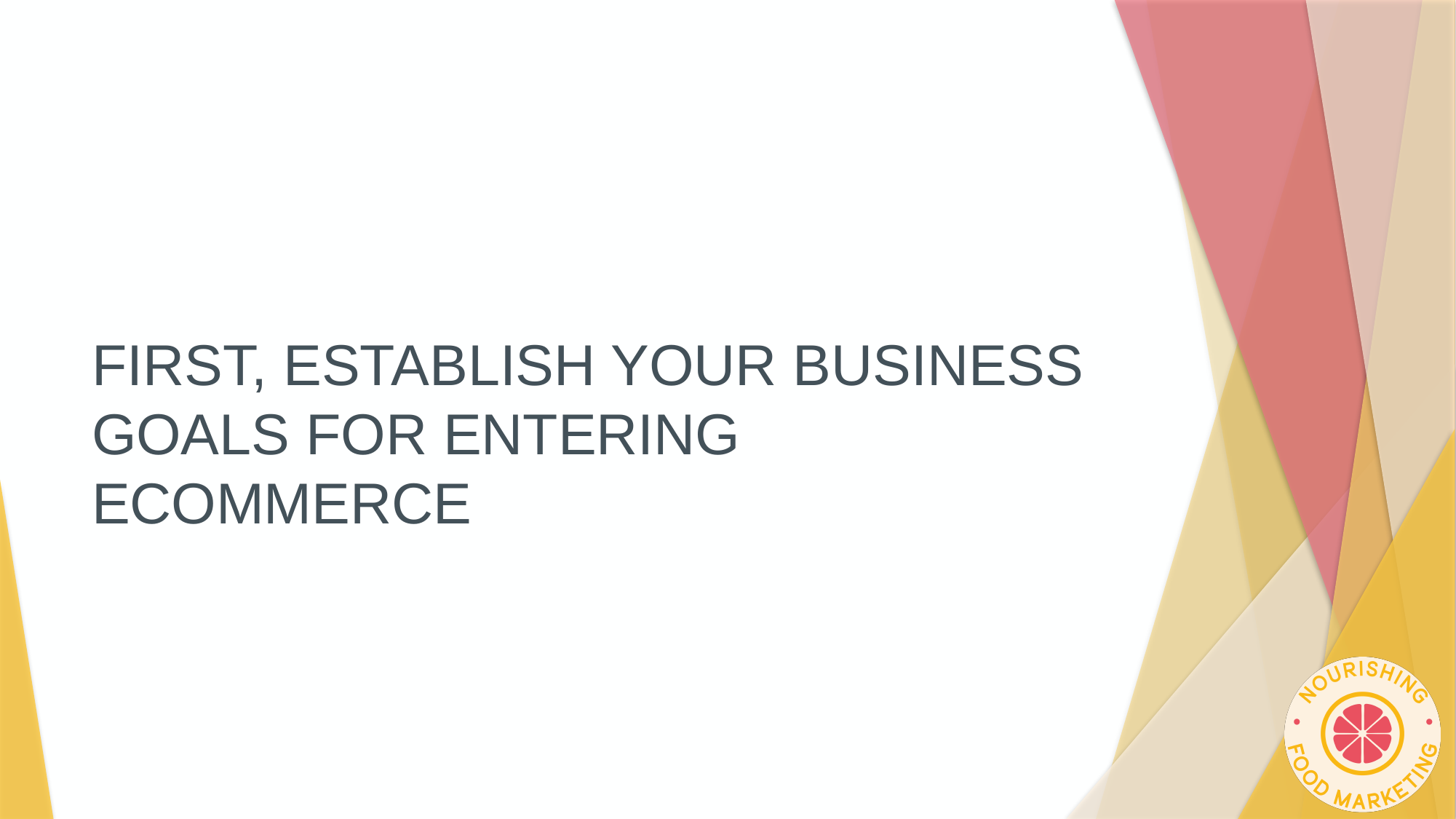

# FIRST, ESTABLISH YOUR BUSINESS GOALS FOR ENTERING ECOMMERCE